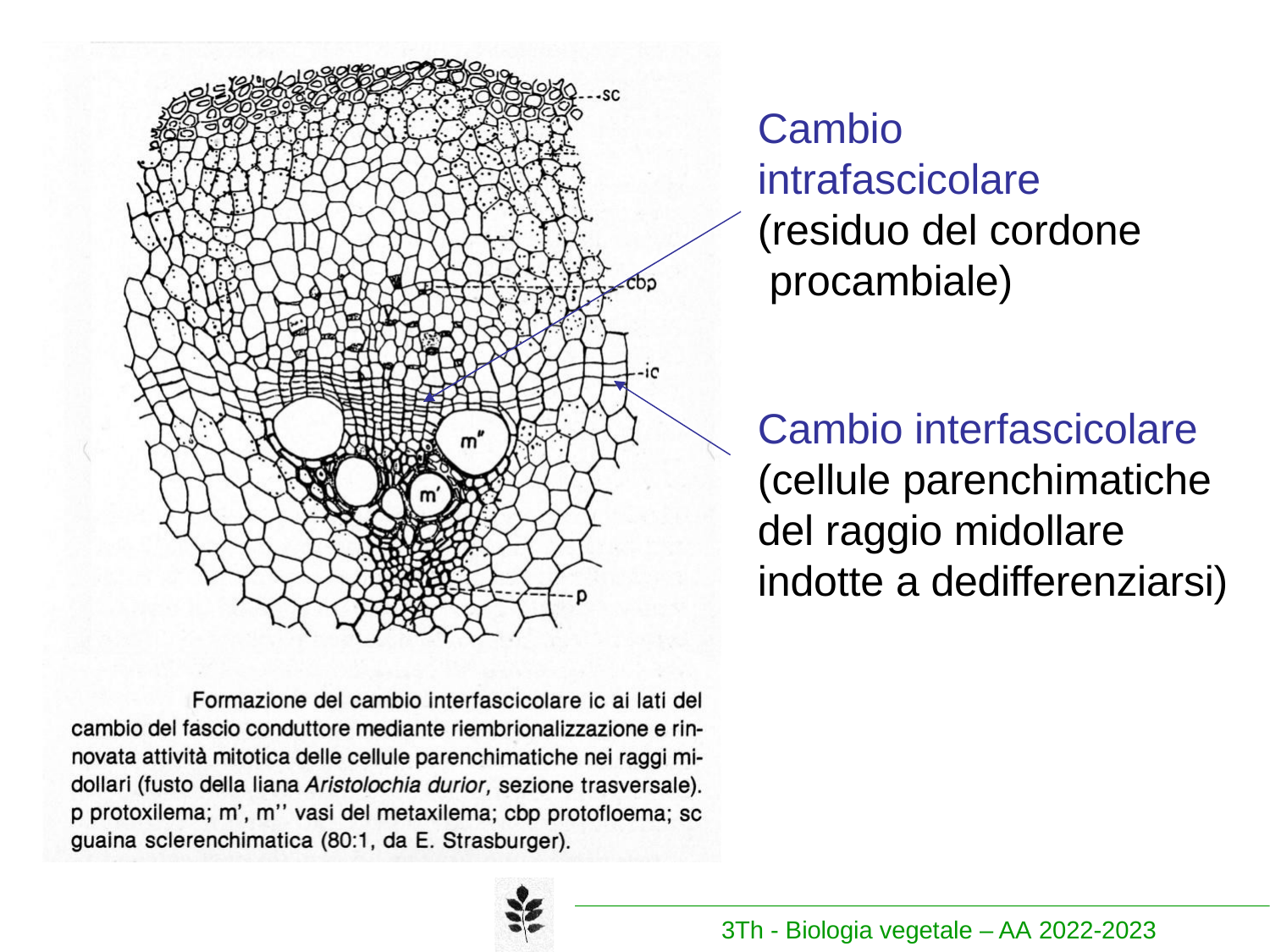

# Cambio  intrafascicolare  (residuo del cordone  procambiale)
Cambio interfascicolare  (cellule parenchimatiche  del raggio midollare  indotte a dedifferenziarsi)

3Th - Biologia vegetale – AA 2022-2023